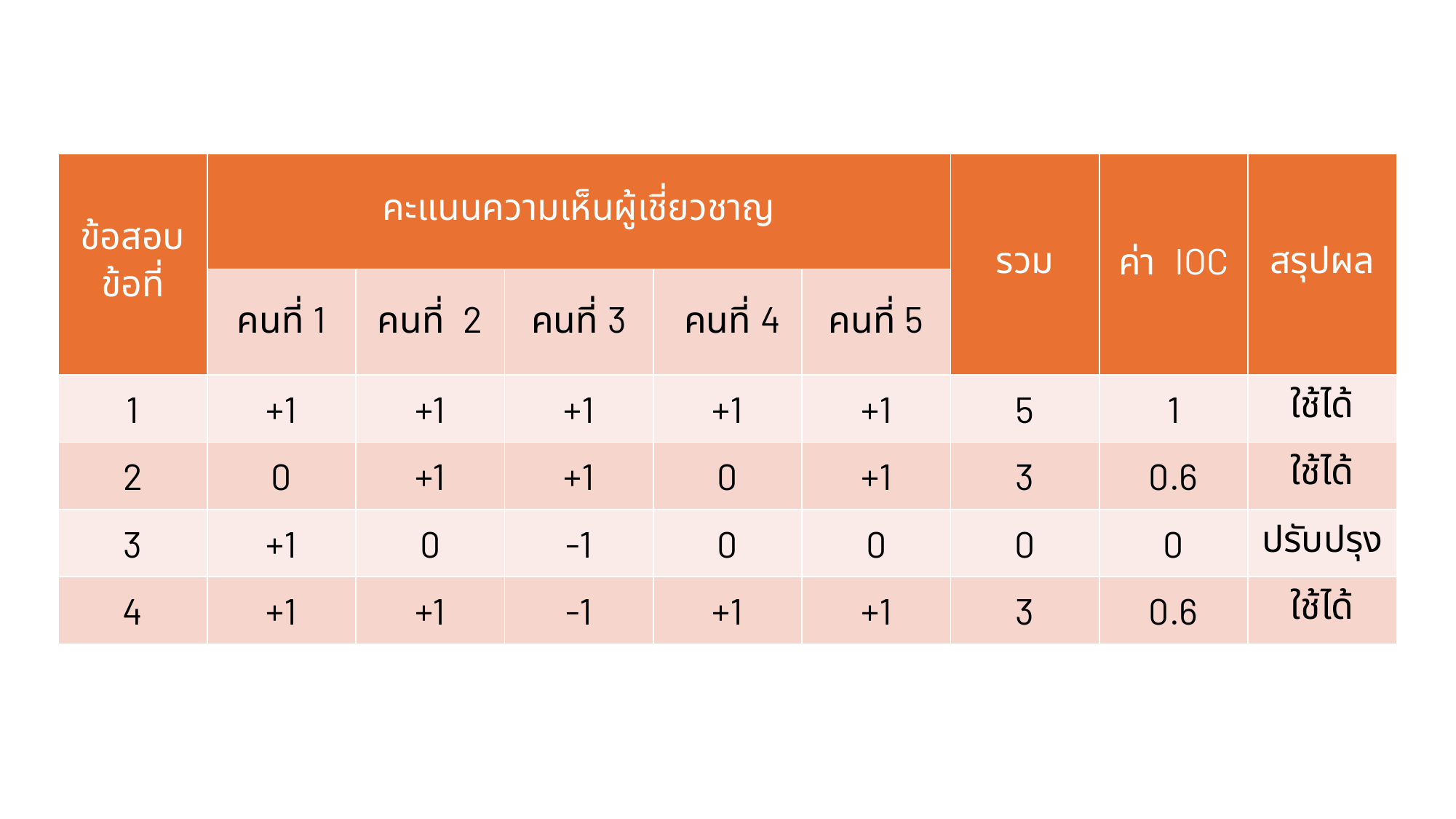

| ข้อสอบ ข้อที่ | คะแนนความเห็นผู้เชี่ยวชาญ |  |  |  |  | รวม | ค่า IOC | สรุปผล |
| --- | --- | --- | --- | --- | --- | --- | --- | --- |
|  | คนที่ 1 | คนที่ 2 | คนที่ 3 | คนที่ 4 | คนที่ 5 |  |  |  |
| 1 | +1 | +1 | +1 | +1 | +1 | 5 | 1 | ใช้ได้ |
| 2 | 0 | +1 | +1 | 0 | +1 | 3 | 0.6 | ใช้ได้ |
| 3 | +1 | 0 | -1 | 0 | 0 | 0 | 0 | ปรับปรุง |
| 4 | +1 | +1 | -1 | +1 | +1 | 3 | 0.6 | ใช้ได้ |